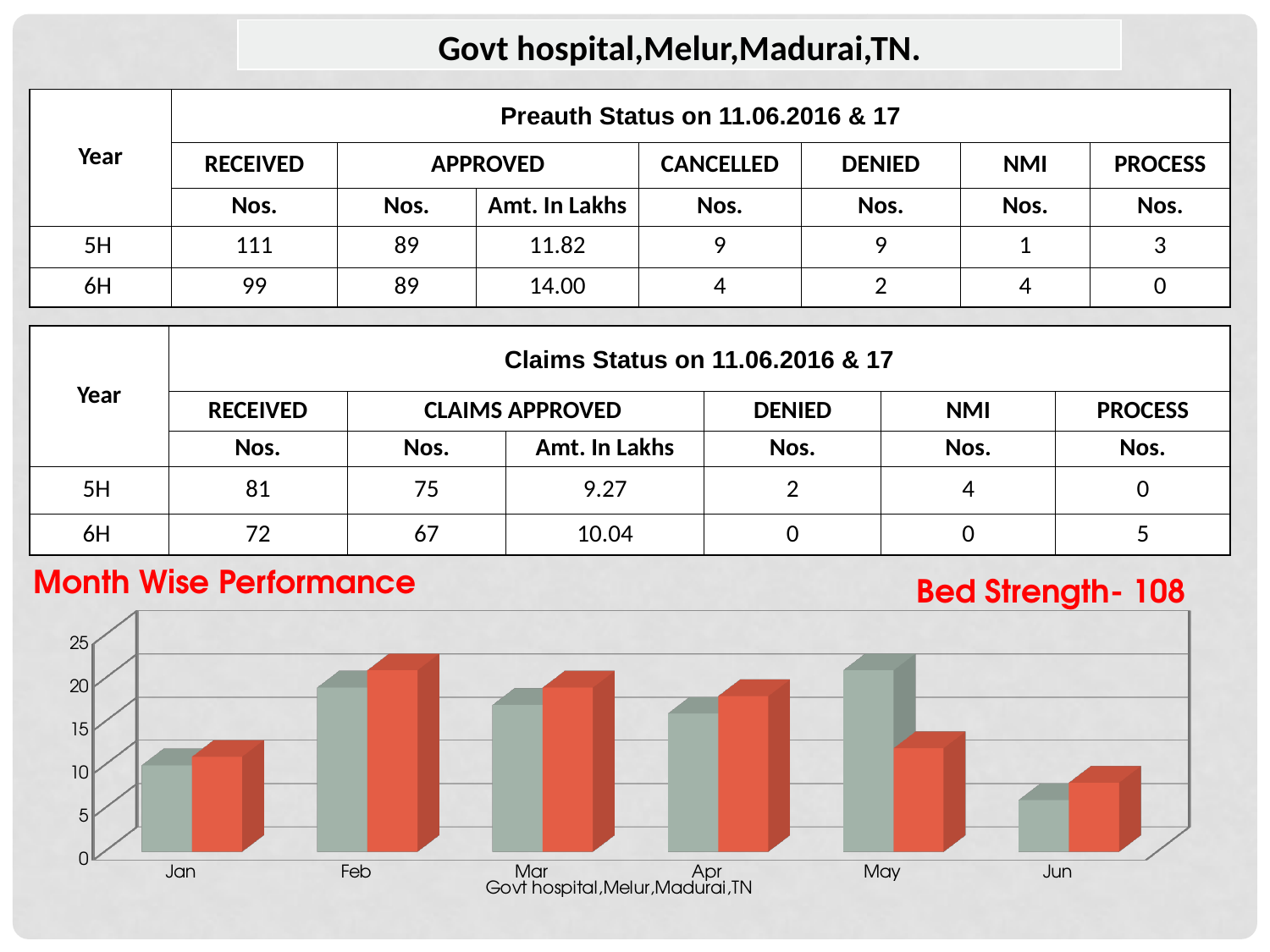

| Govt hospital,Melur,Madurai,TN. |
| --- |
| Year | Preauth Status on 11.06.2016 & 17 |  |  |  |  |  |  |
| --- | --- | --- | --- | --- | --- | --- | --- |
|  | RECEIVED | APPROVED |  | CANCELLED | DENIED | NMI | PROCESS |
|  | Nos. | Nos. | Amt. In Lakhs | Nos. | Nos. | Nos. | Nos. |
| 5H | 111 | 89 | 11.82 | 9 | 9 | 1 | 3 |
| 6H | 99 | 89 | 14.00 | 4 | 2 | 4 | 0 |
| Year | Claims Status on 11.06.2016 & 17 |  |  |  |  |  |
| --- | --- | --- | --- | --- | --- | --- |
|  | RECEIVED | CLAIMS APPROVED |  | DENIED | NMI | PROCESS |
|  | Nos. | Nos. | Amt. In Lakhs | Nos. | Nos. | Nos. |
| 5H | 81 | 75 | 9.27 | 2 | 4 | 0 |
| 6H | 72 | 67 | 10.04 | 0 | 0 | 5 |
Month Wise Performance
Bed Strength- 108

[unsupported chart]